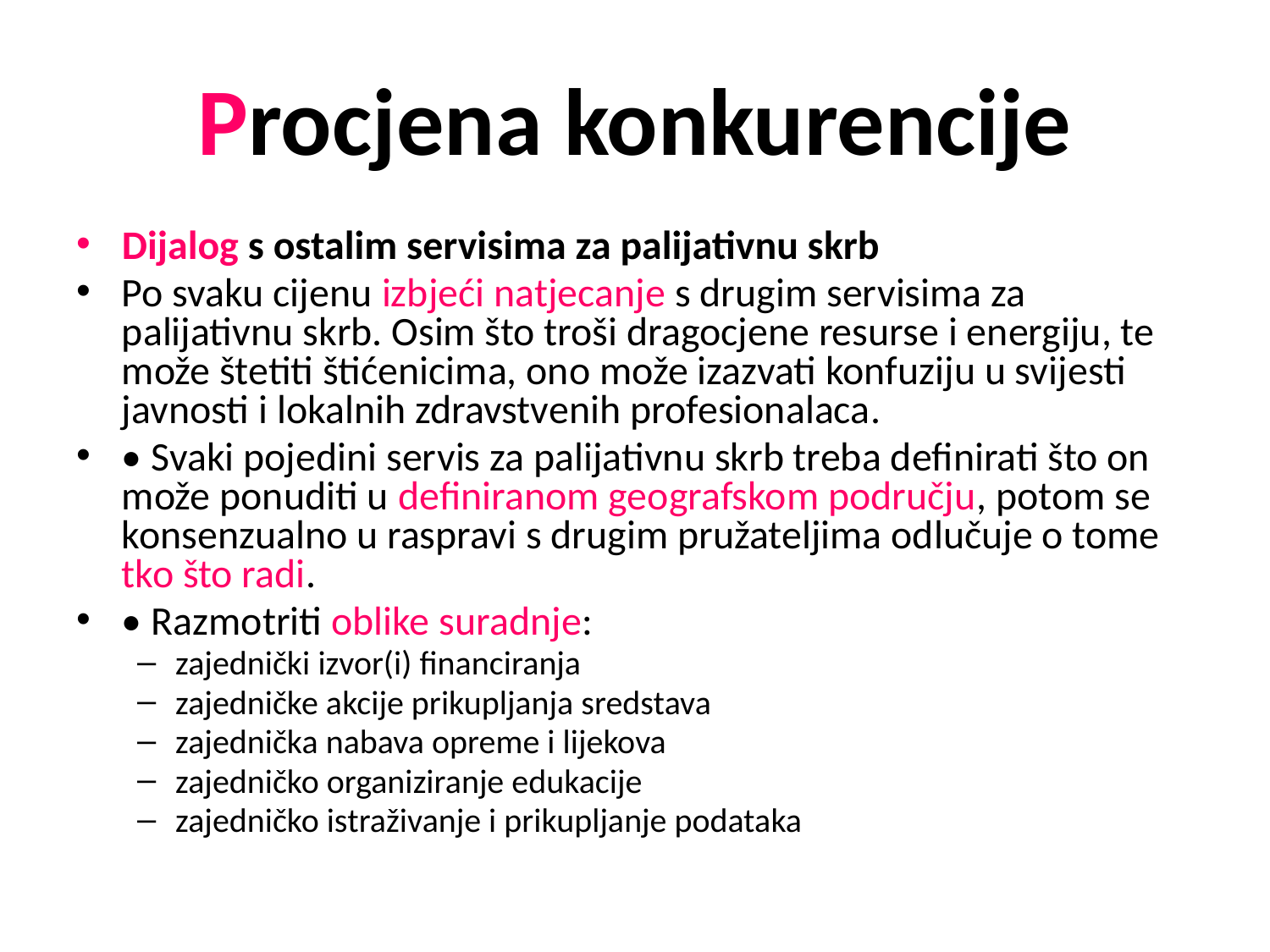

# Procjena konkurencije
Dijalog s ostalim servisima za palijativnu skrb
Po svaku cijenu izbjeći natjecanje s drugim servisima za palijativnu skrb. Osim što troši dragocjene resurse i energiju, te može štetiti štićenicima, ono može izazvati konfuziju u svijesti javnosti i lokalnih zdravstvenih profesionalaca.
• Svaki pojedini servis za palijativnu skrb treba definirati što on može ponuditi u definiranom geografskom području, potom se konsenzualno u raspravi s drugim pružateljima odlučuje o tome tko što radi.
• Razmotriti oblike suradnje:
zajednički izvor(i) financiranja
zajedničke akcije prikupljanja sredstava
zajednička nabava opreme i lijekova
zajedničko organiziranje edukacije
zajedničko istraživanje i prikupljanje podataka